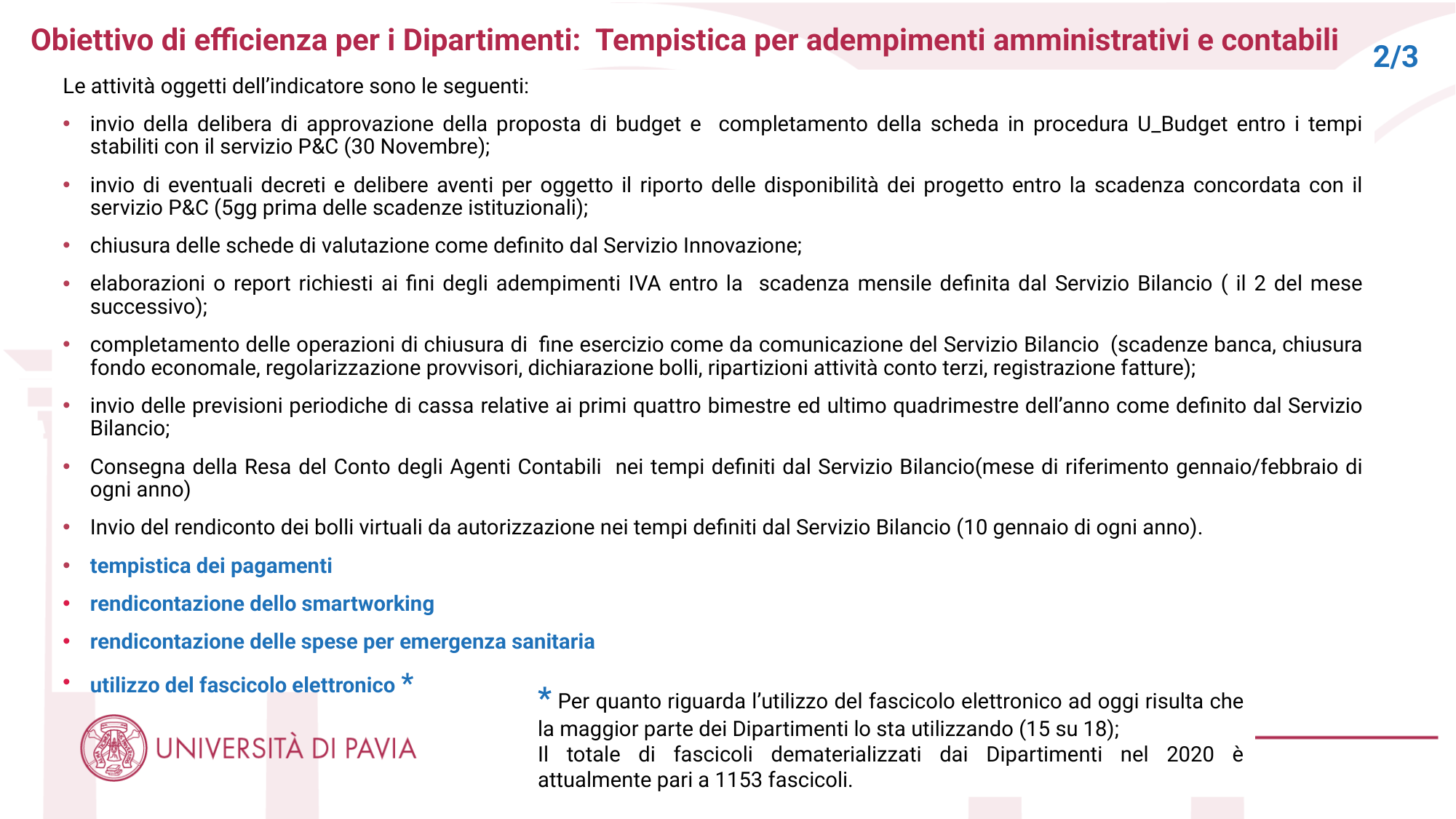

# Obiettivo di efficienza per i Dipartimenti:  Tempistica per adempimenti amministrativi e contabili
2/3
Le attività oggetti dell’indicatore sono le seguenti:
invio della delibera di approvazione della proposta di budget e  completamento della scheda in procedura U_Budget entro i tempi stabiliti con il servizio P&C (30 Novembre);
invio di eventuali decreti e delibere aventi per oggetto il riporto delle disponibilità dei progetto entro la scadenza concordata con il servizio P&C (5gg prima delle scadenze istituzionali);
chiusura delle schede di valutazione come definito dal Servizio Innovazione;
elaborazioni o report richiesti ai fini degli adempimenti IVA entro la  scadenza mensile definita dal Servizio Bilancio ( il 2 del mese successivo);
completamento delle operazioni di chiusura di  fine esercizio come da comunicazione del Servizio Bilancio  (scadenze banca, chiusura fondo economale, regolarizzazione provvisori, dichiarazione bolli, ripartizioni attività conto terzi, registrazione fatture);
invio delle previsioni periodiche di cassa relative ai primi quattro bimestre ed ultimo quadrimestre dell’anno come definito dal Servizio Bilancio;
Consegna della Resa del Conto degli Agenti Contabili  nei tempi definiti dal Servizio Bilancio(mese di riferimento gennaio/febbraio di ogni anno)
Invio del rendiconto dei bolli virtuali da autorizzazione nei tempi definiti dal Servizio Bilancio (10 gennaio di ogni anno).
tempistica dei pagamenti
rendicontazione dello smartworking
rendicontazione delle spese per emergenza sanitaria
utilizzo del fascicolo elettronico *

* Per quanto riguarda l’utilizzo del fascicolo elettronico ad oggi risulta che la maggior parte dei Dipartimenti lo sta utilizzando (15 su 18);
Il totale di fascicoli dematerializzati dai Dipartimenti nel 2020 è attualmente pari a 1153 fascicoli.